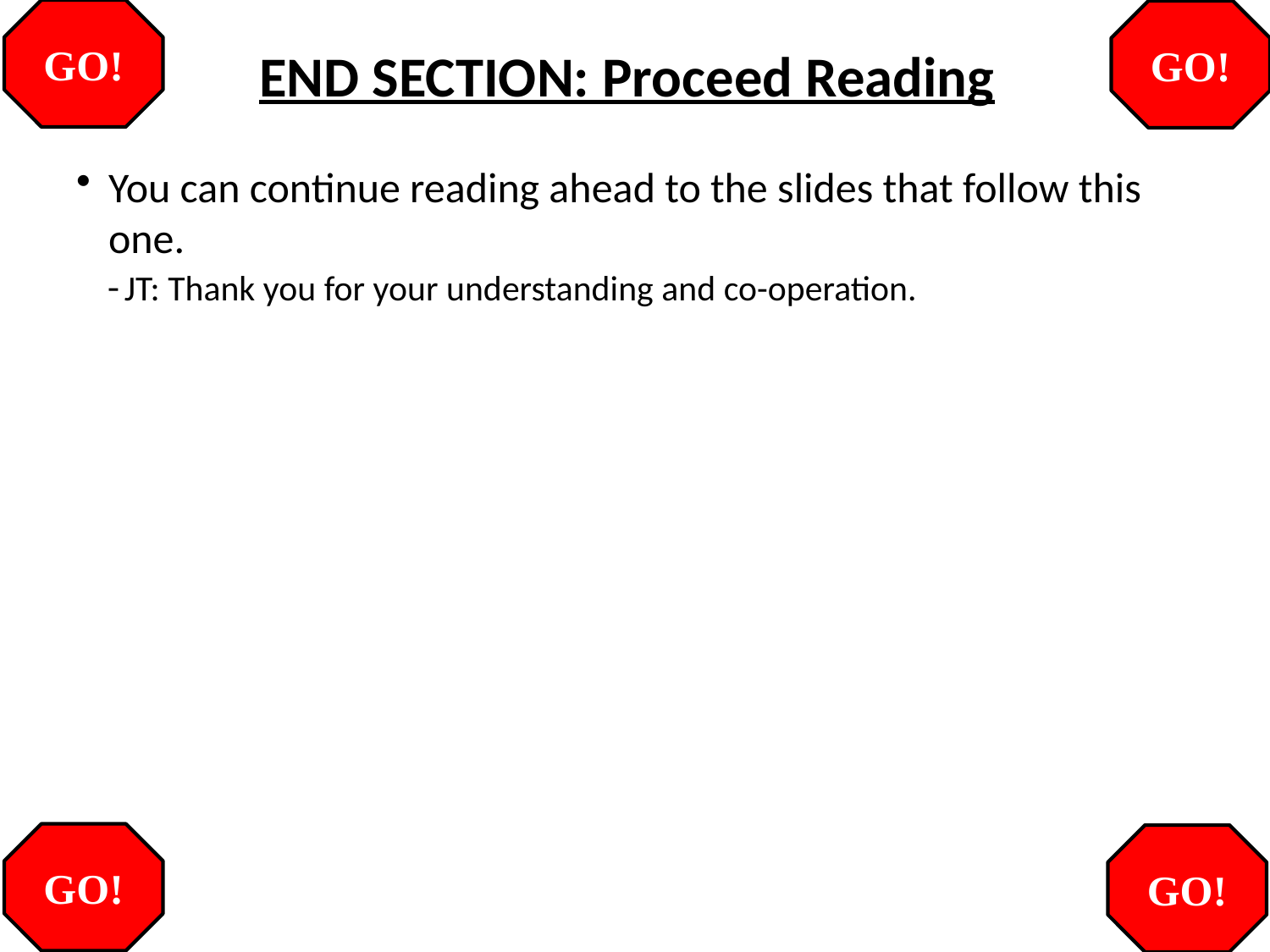

GO!
GO!
# END SECTION: Proceed Reading
You can continue reading ahead to the slides that follow this one.
JT: Thank you for your understanding and co-operation.
GO!
GO!